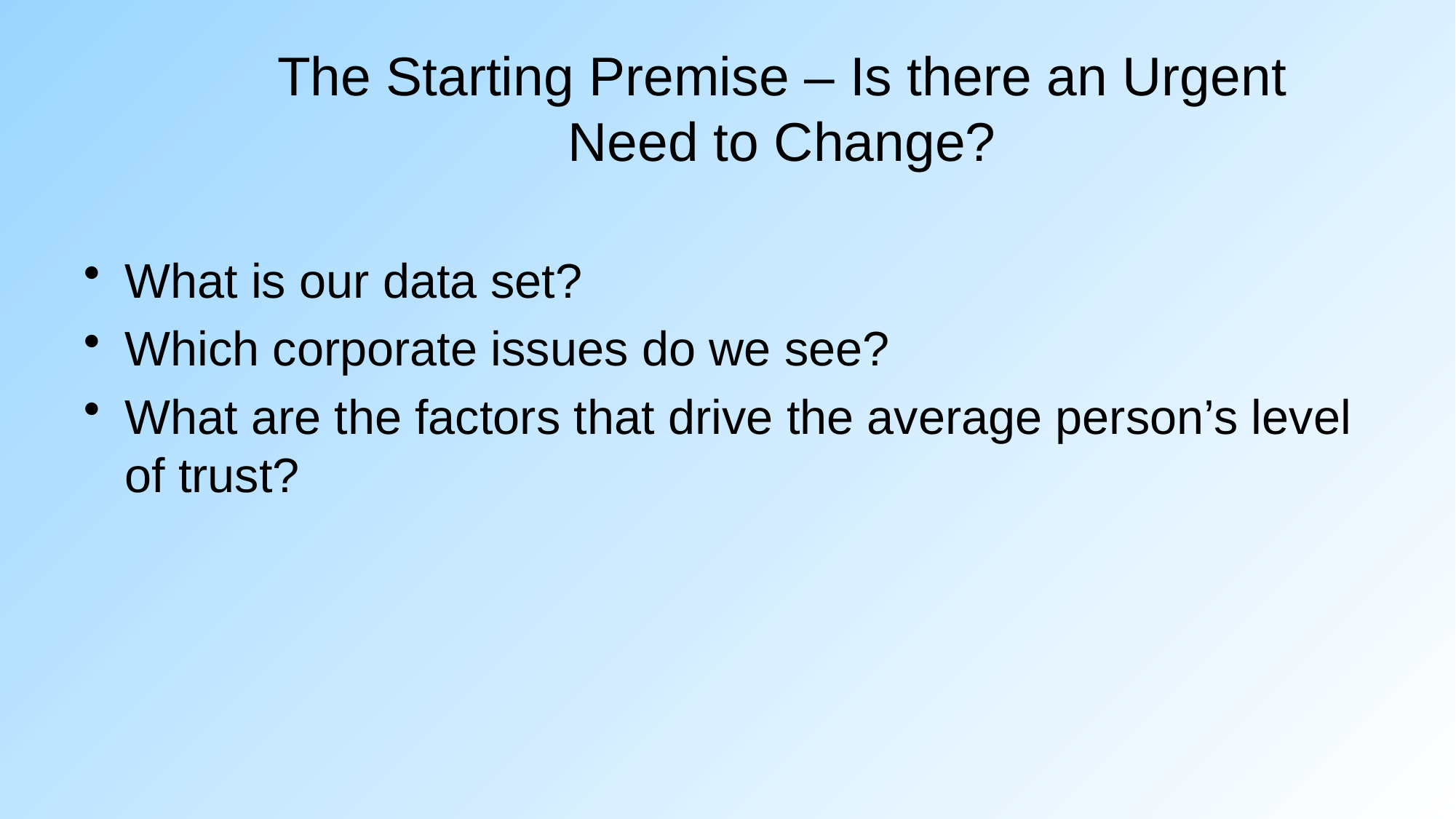

# The Starting Premise – Is there an Urgent Need to Change?
What is our data set?
Which corporate issues do we see?
What are the factors that drive the average person’s level of trust?